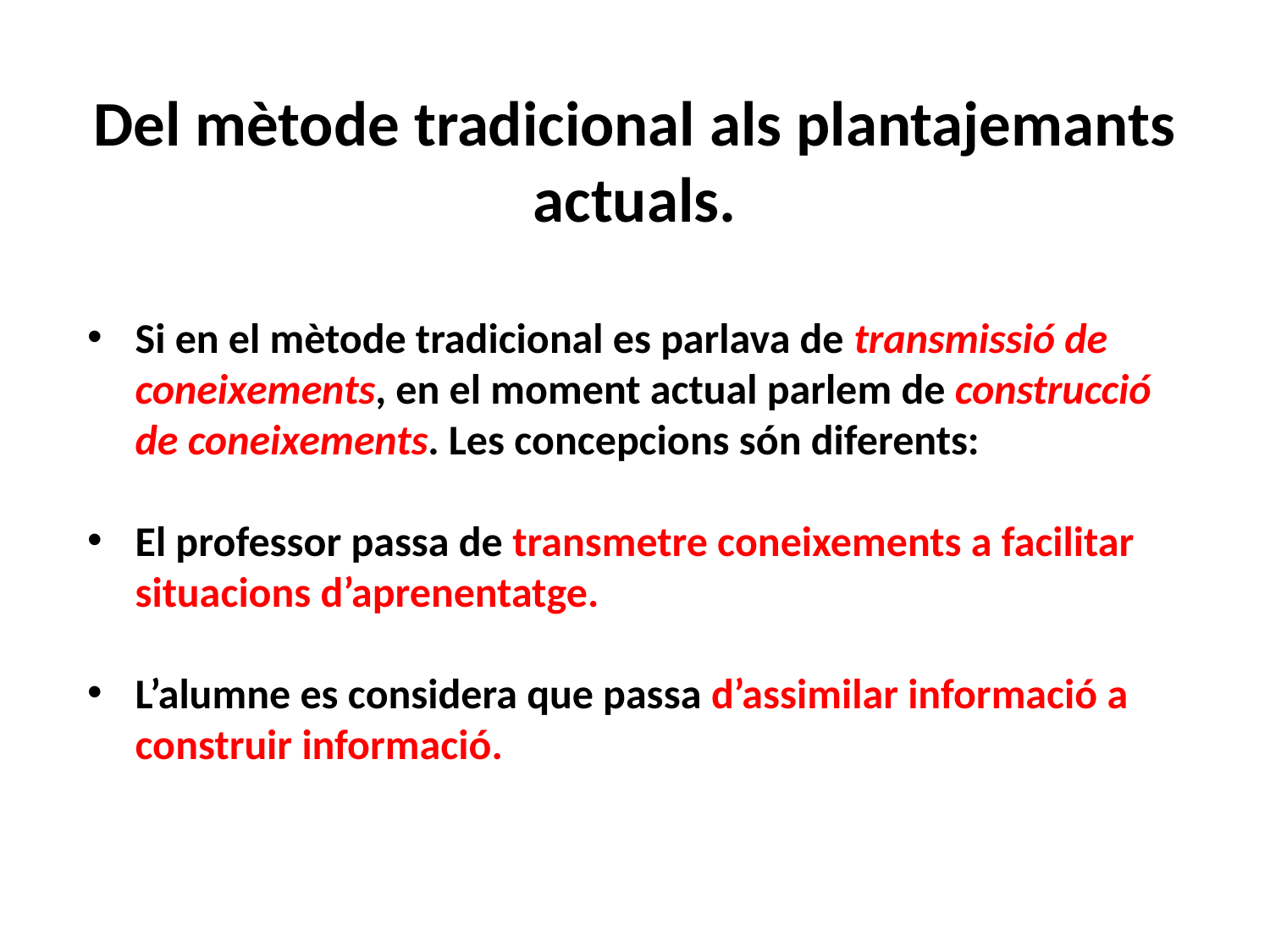

Del mètode tradicional als plantajemants actuals.

Si en el mètode tradicional es parlava de transmissió de coneixements, en el moment actual parlem de construcció de coneixements. Les concepcions són diferents:

El professor passa de transmetre coneixements a facilitar situacions d’aprenentatge.

L’alumne es considera que passa d’assimilar informació a construir informació.